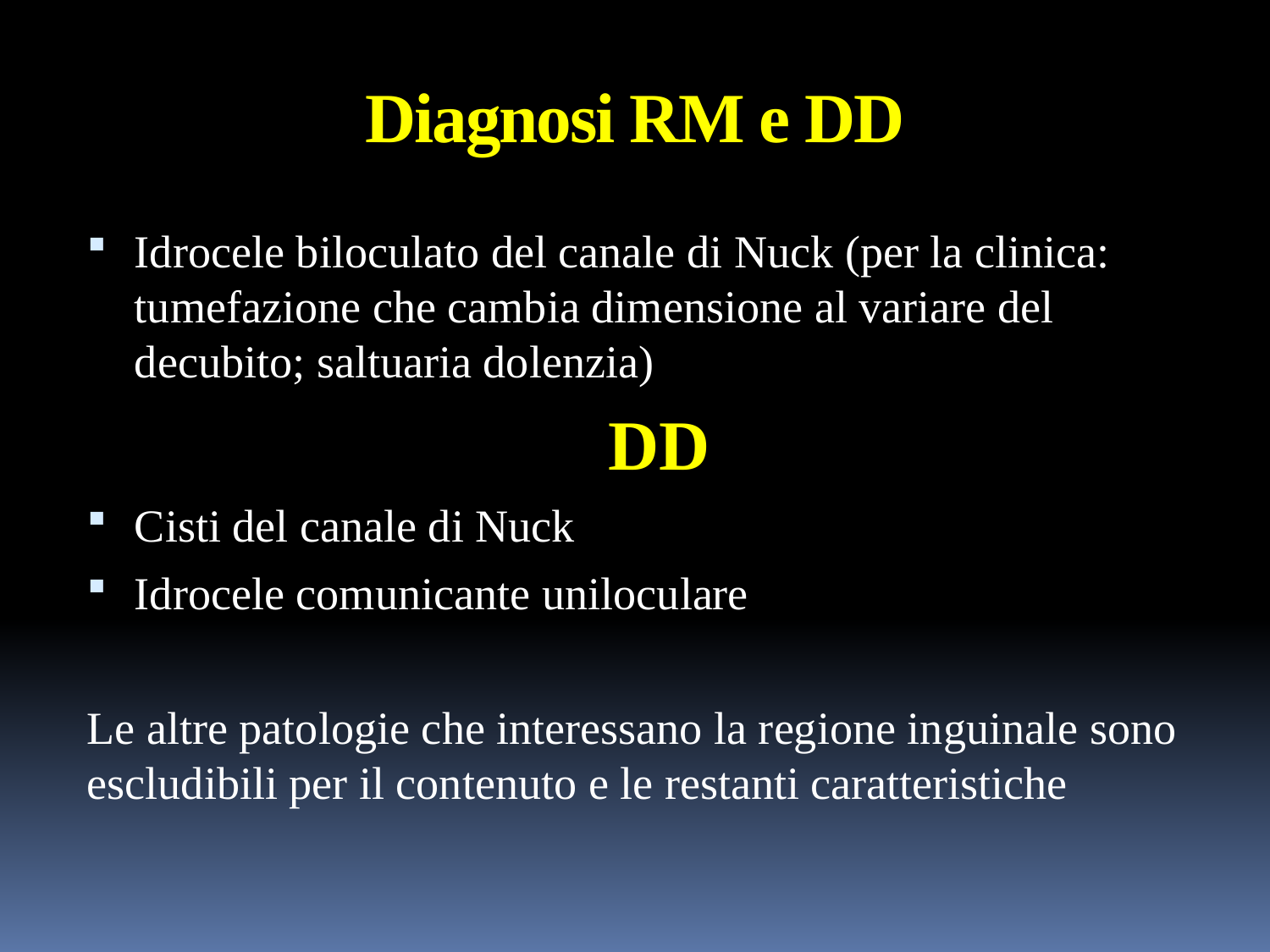

# Diagnosi RM e DD
Idrocele biloculato del canale di Nuck (per la clinica: tumefazione che cambia dimensione al variare del decubito; saltuaria dolenzia)
DD
Cisti del canale di Nuck
Idrocele comunicante uniloculare

Le altre patologie che interessano la regione inguinale sono escludibili per il contenuto e le restanti caratteristiche